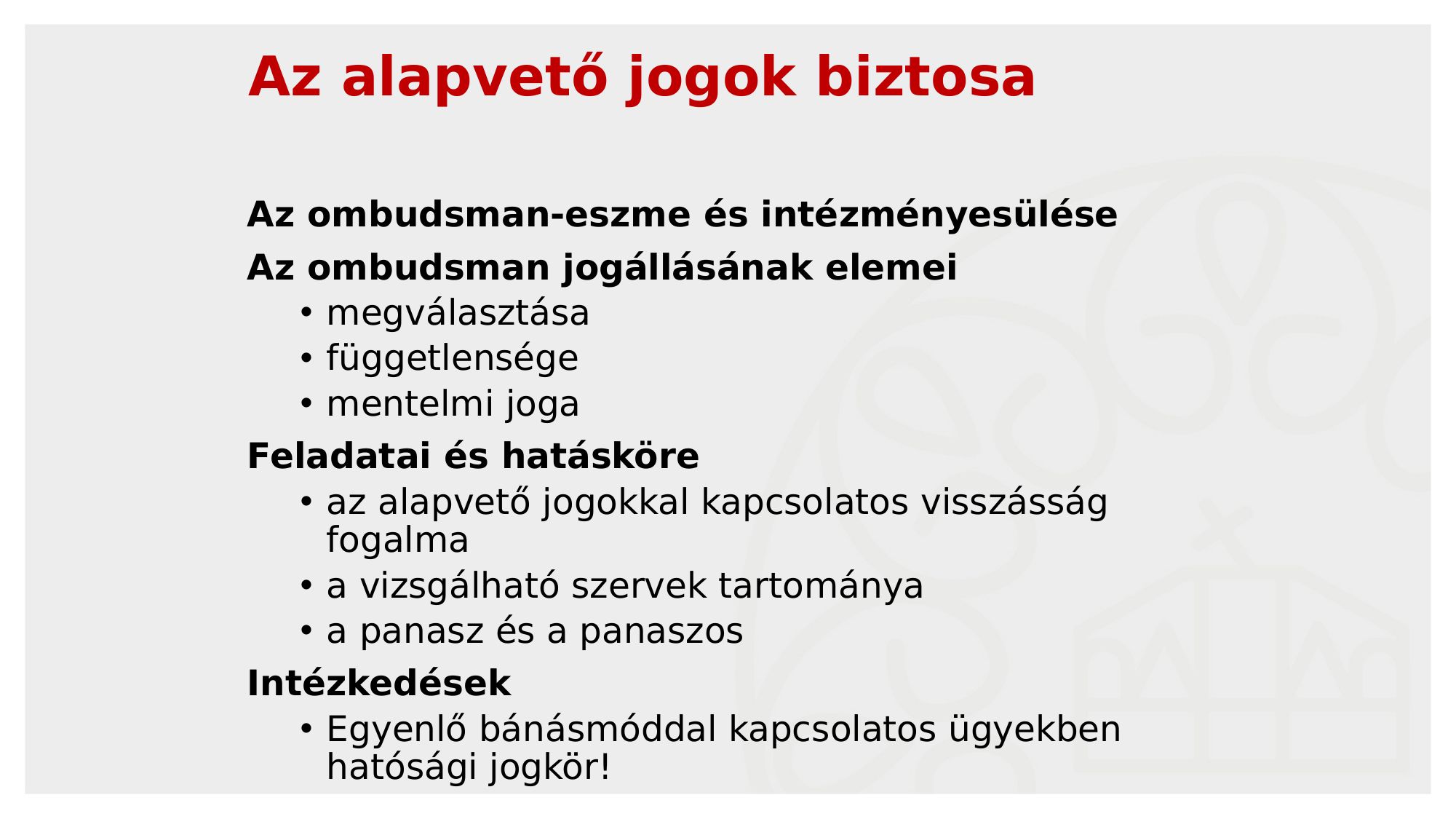

# Az alapvető jogok biztosa
Az ombudsman-eszme és intézményesülése
Az ombudsman jogállásának elemei
megválasztása
függetlensége
mentelmi joga
Feladatai és hatásköre
az alapvető jogokkal kapcsolatos visszásság fogalma
a vizsgálható szervek tartománya
a panasz és a panaszos
Intézkedések
Egyenlő bánásmóddal kapcsolatos ügyekben hatósági jogkör!